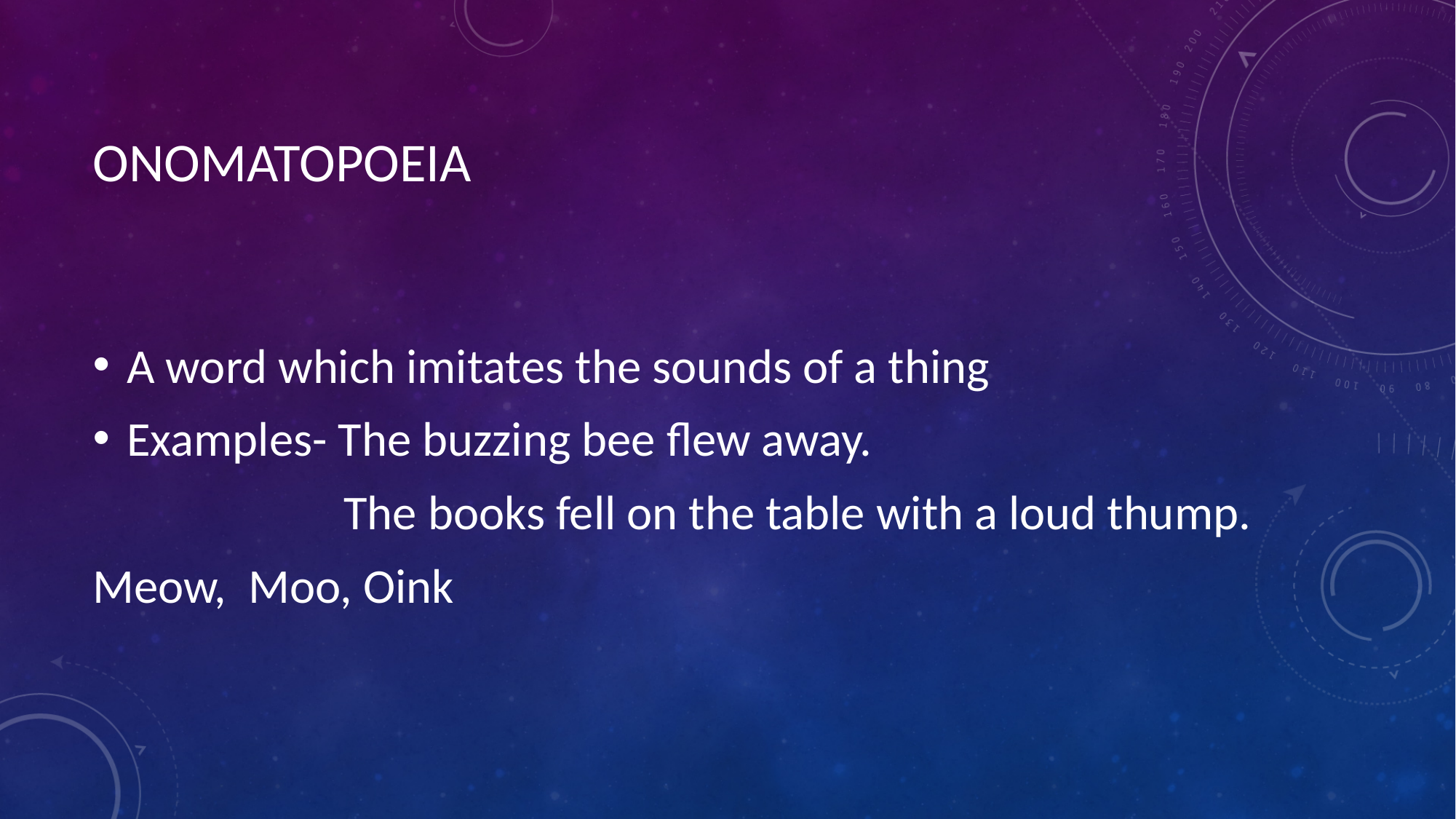

# onomatopoeia
A word which imitates the sounds of a thing
Examples- The buzzing bee flew away.
                       The books fell on the table with a loud thump.
Meow,  Moo, Oink